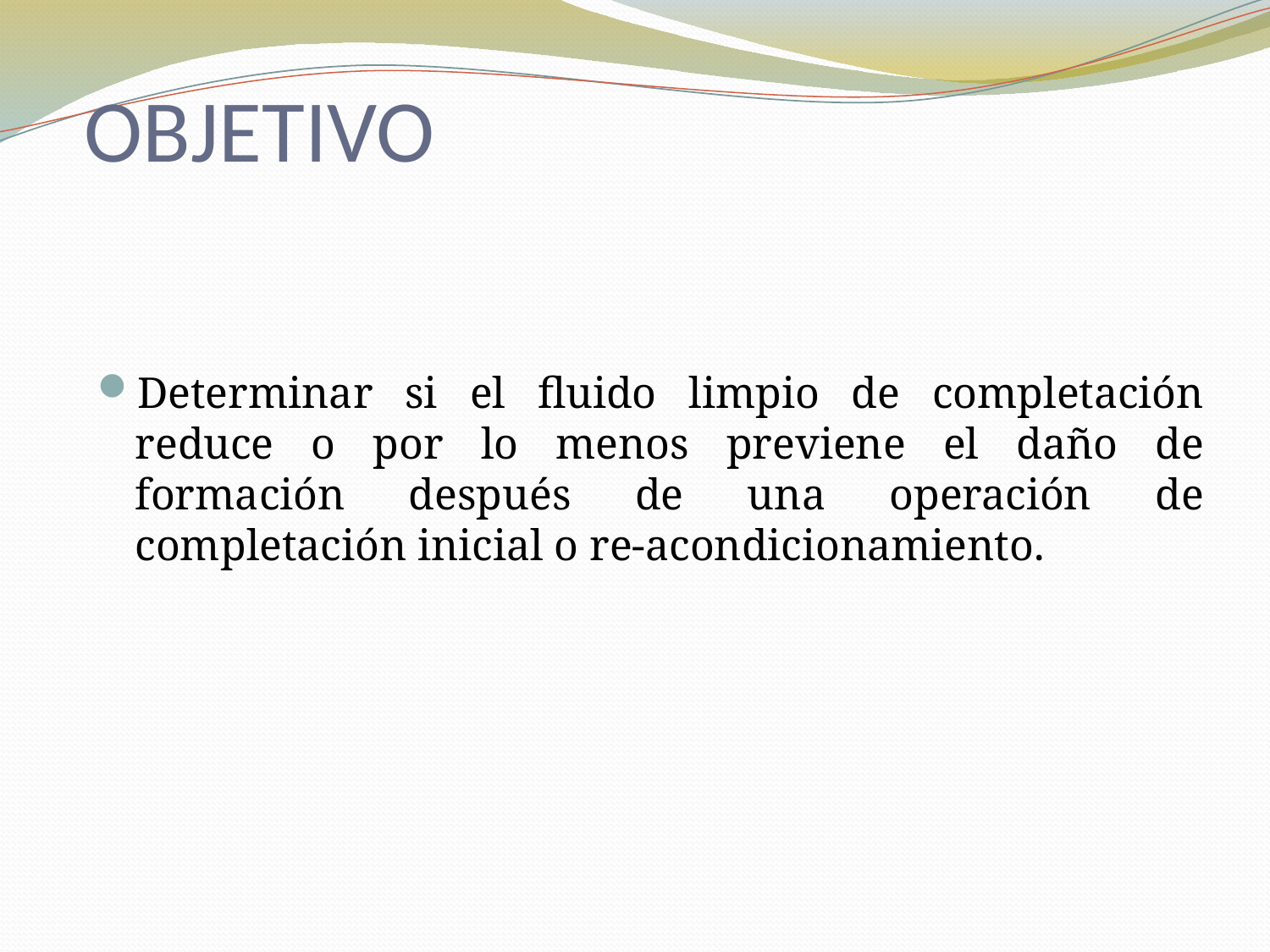

# OBJETIVO
Determinar si el fluido limpio de completación reduce o por lo menos previene el daño de formación después de una operación de completación inicial o re-acondicionamiento.